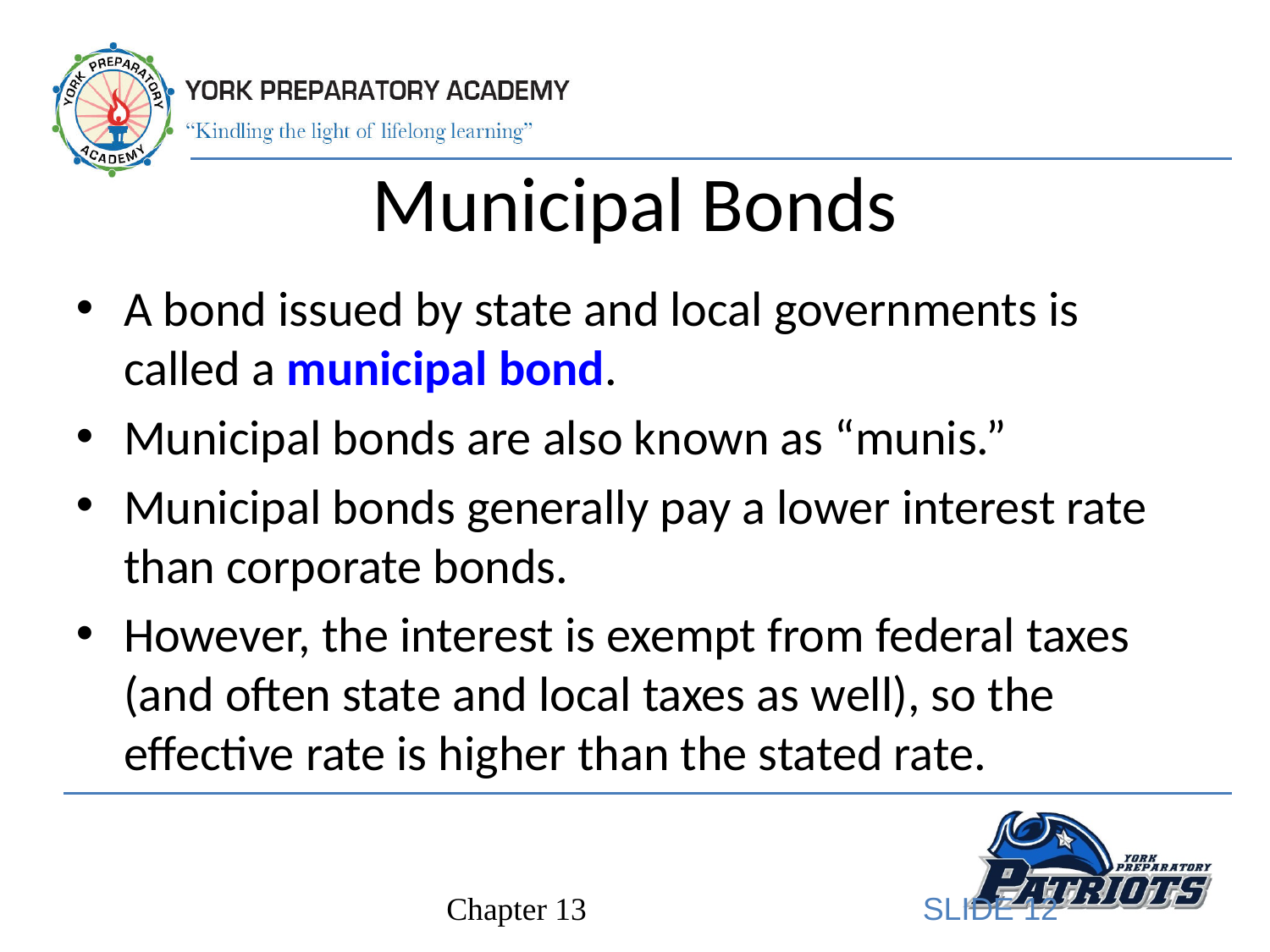

# Municipal Bonds
A bond issued by state and local governments is called a municipal bond.
Municipal bonds are also known as “munis.”
Municipal bonds generally pay a lower interest rate than corporate bonds.
However, the interest is exempt from federal taxes (and often state and local taxes as well), so the effective rate is higher than the stated rate.
SLIDE 12
Chapter 13